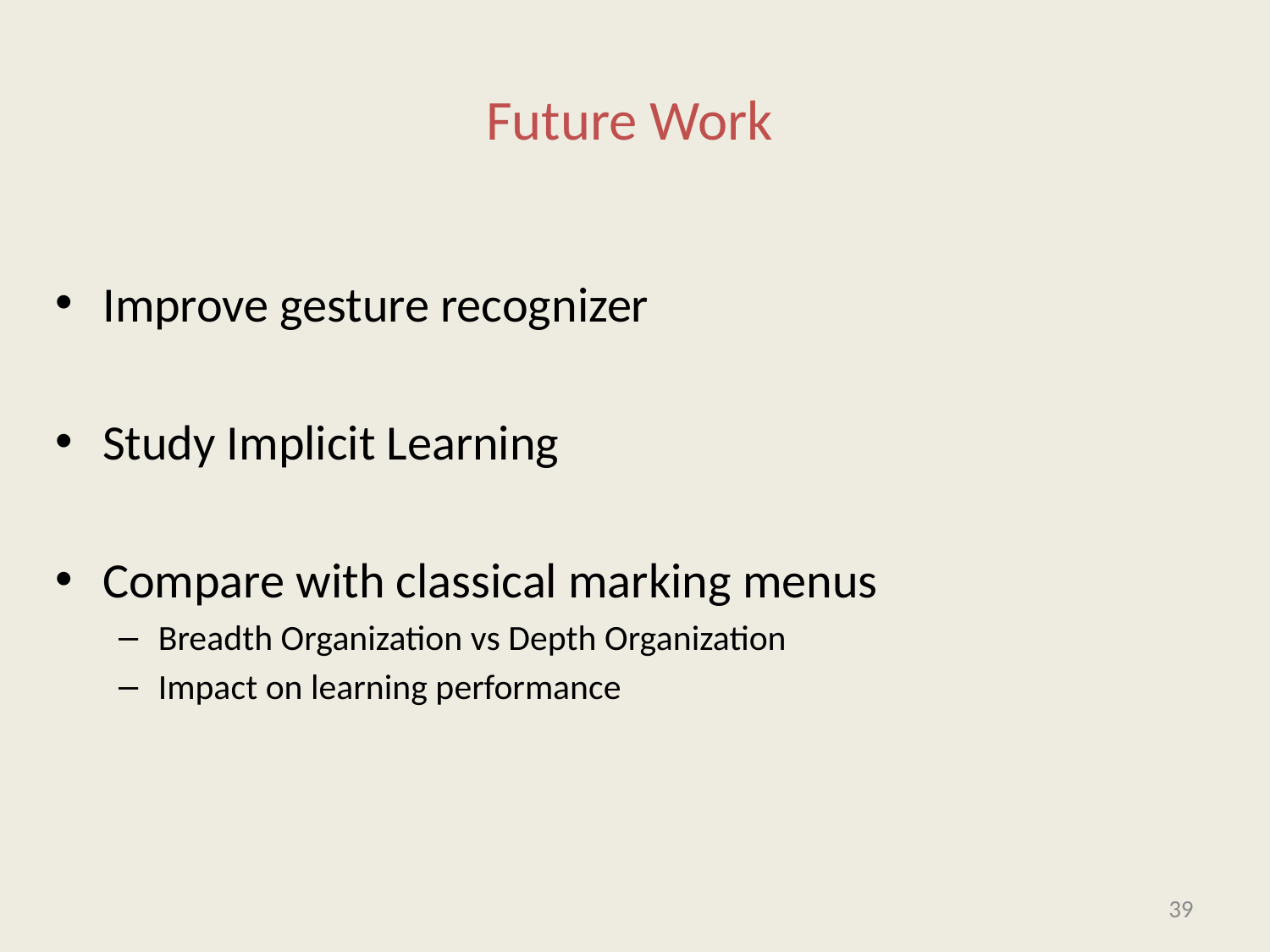

# Future Work

Improve gesture recognizer

Study Implicit Learning

Compare with classical marking menus
Breadth Organization vs Depth Organization
Impact on learning performance

39